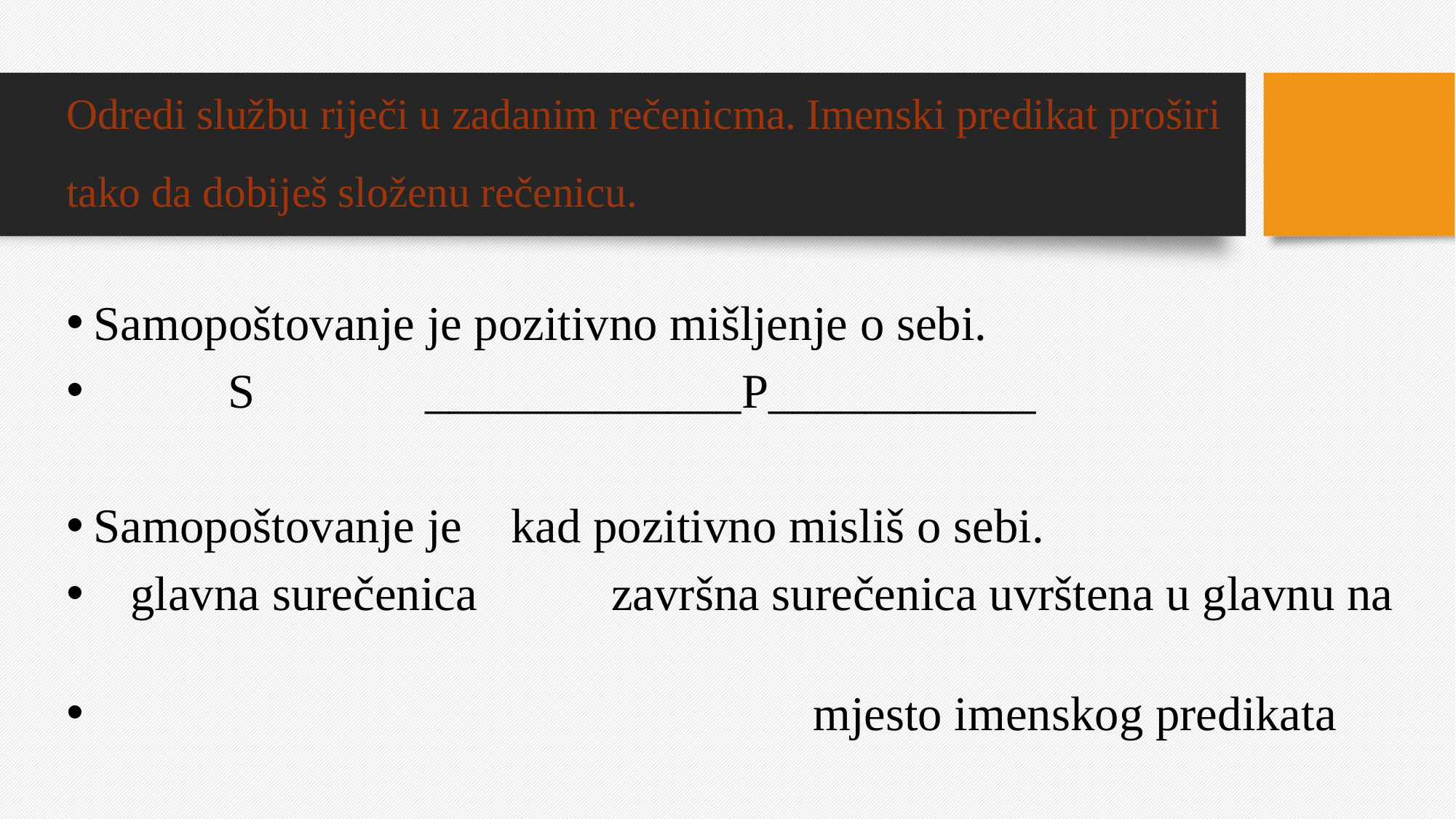

# Odredi službu riječi u zadanim rečenicma. Imenski predikat proširi tako da dobiješ složenu rečenicu.
Samopoštovanje je pozitivno mišljenje o sebi.
           S              _____________P___________

Samopoštovanje je    kad pozitivno misliš o sebi.
   glavna surečenica           završna surečenica uvrštena u glavnu na
                                                           mjesto imenskog predikata